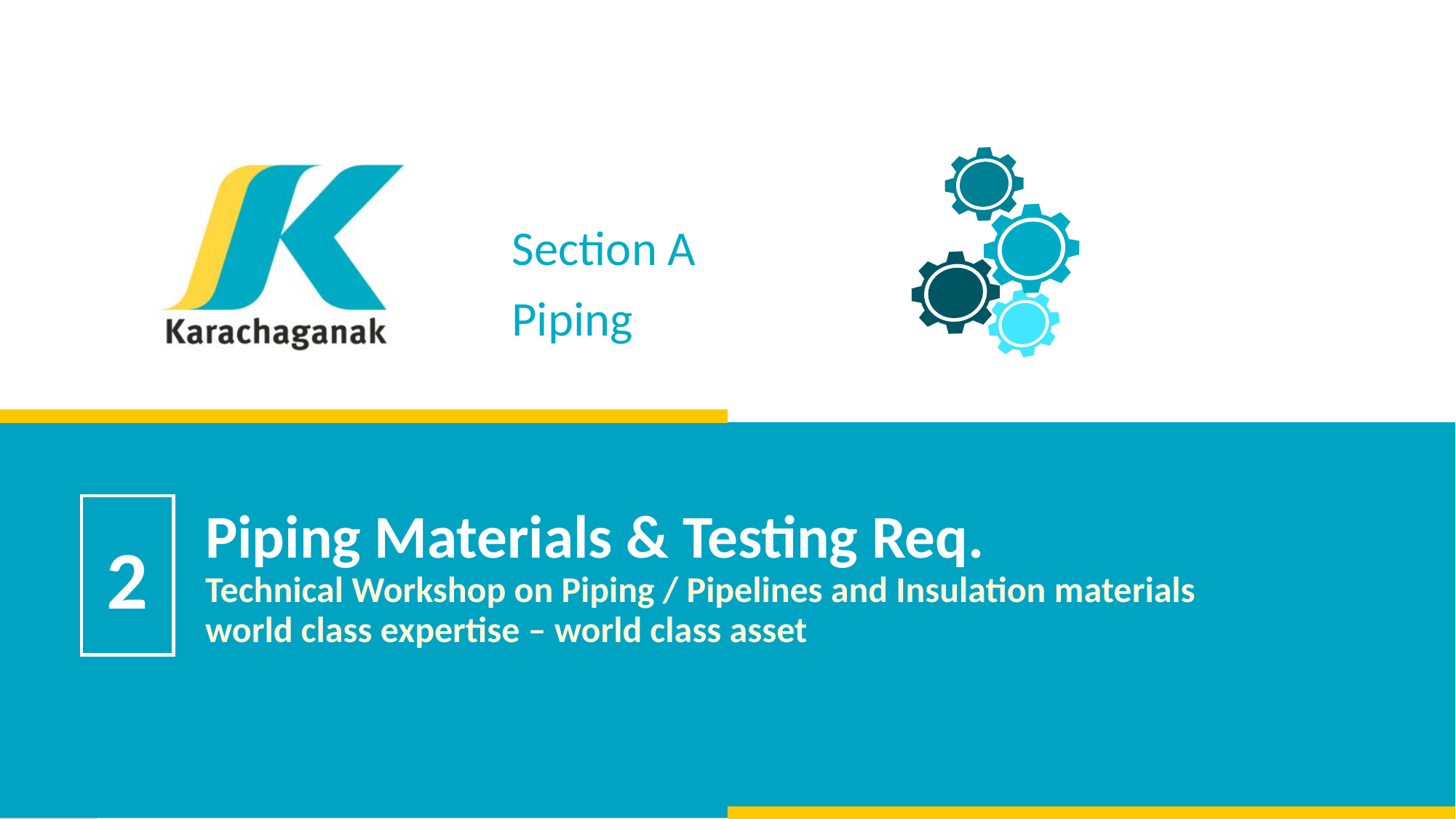

Section A
Piping
# Piping Materials & Testing Req. Technical Workshop on Piping / Pipelines and Insulation materials world class expertise – world class asset
2